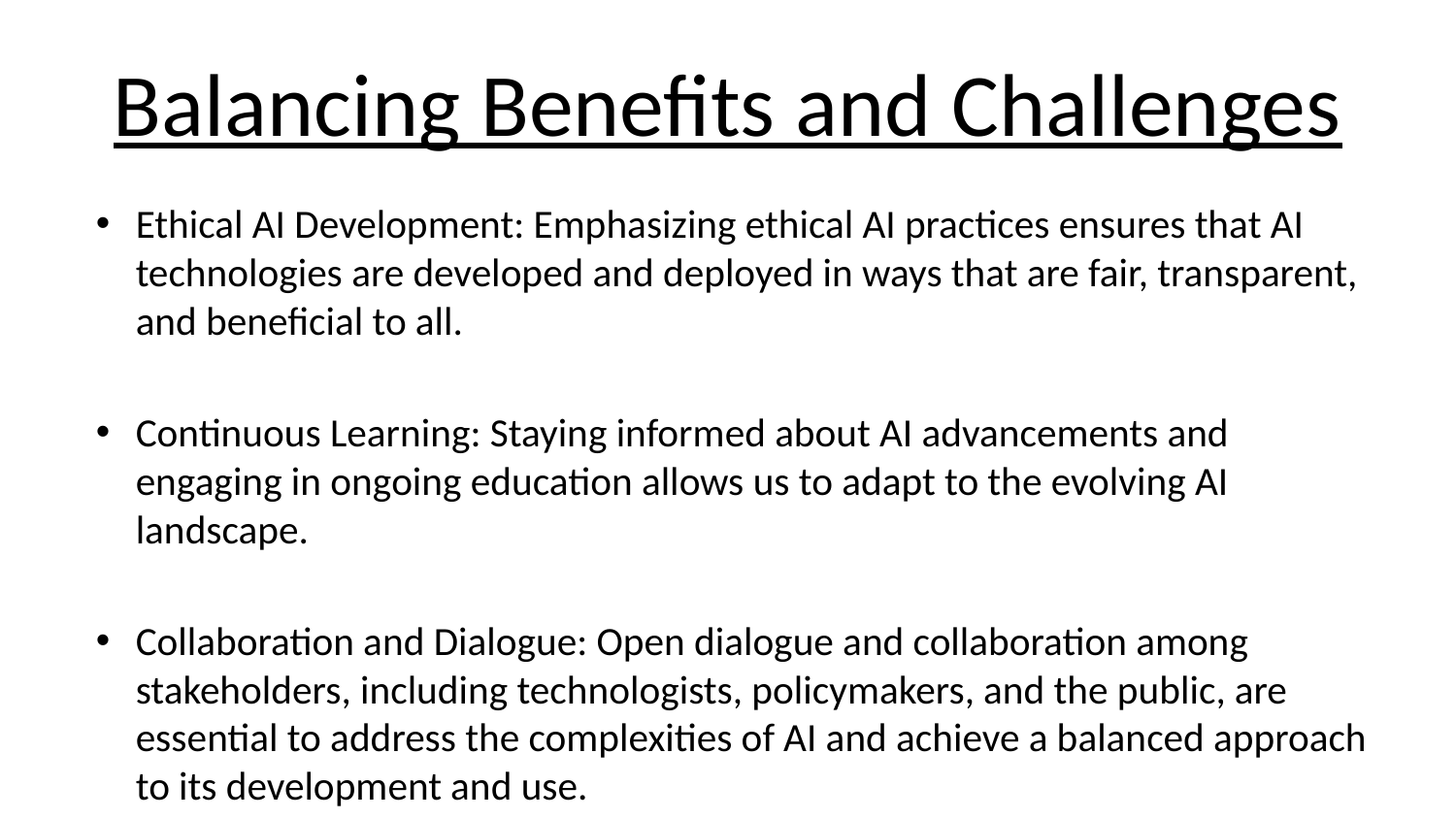

# Balancing Benefits and Challenges
Ethical AI Development: Emphasizing ethical AI practices ensures that AI technologies are developed and deployed in ways that are fair, transparent, and beneficial to all.

Continuous Learning: Staying informed about AI advancements and engaging in ongoing education allows us to adapt to the evolving AI landscape.

Collaboration and Dialogue: Open dialogue and collaboration among stakeholders, including technologists, policymakers, and the public, are essential to address the complexities of AI and achieve a balanced approach to its development and use.